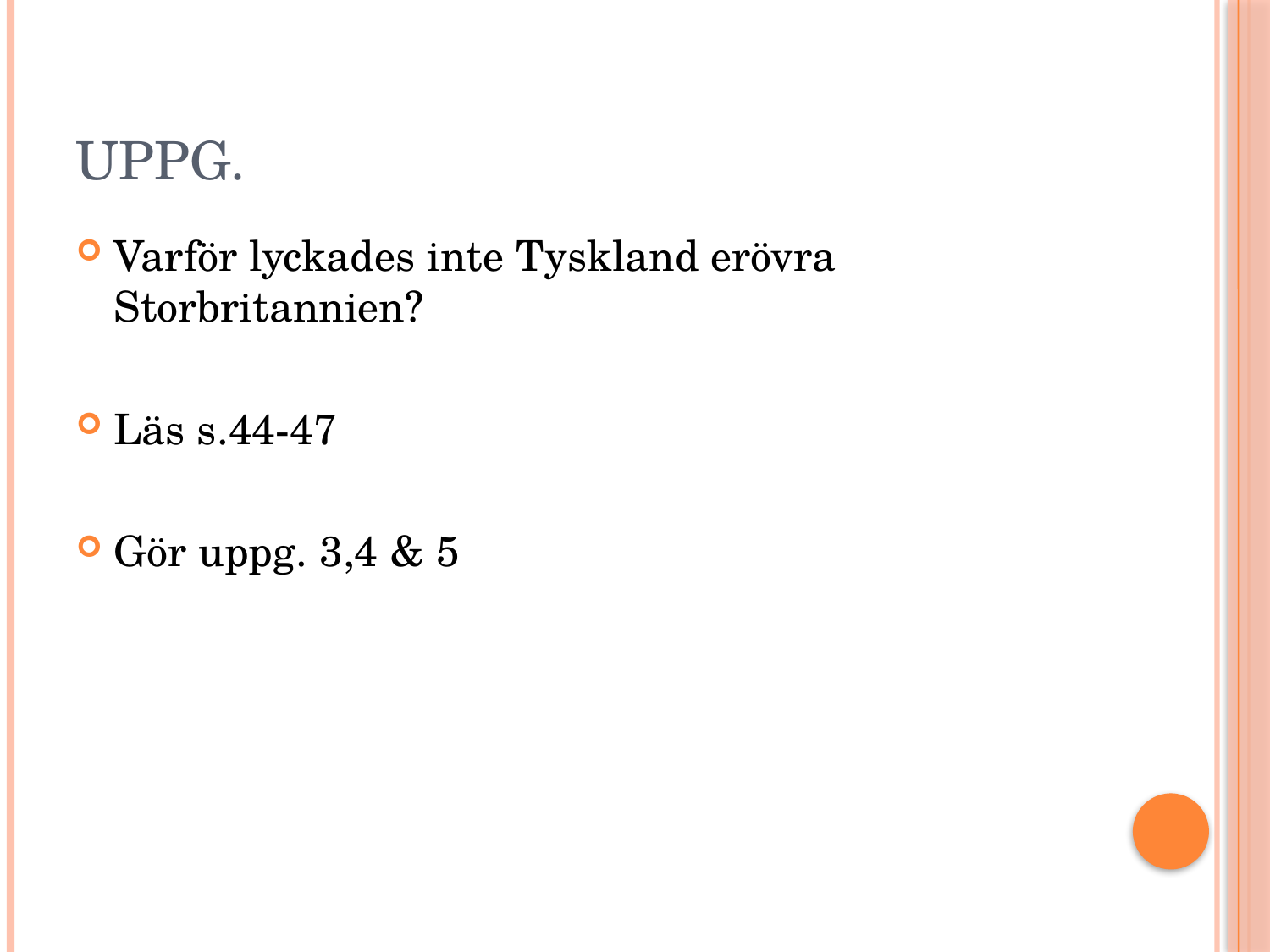

# Uppg.
Varför lyckades inte Tyskland erövra Storbritannien?

Läs s.44-47

Gör uppg. 3,4 & 5